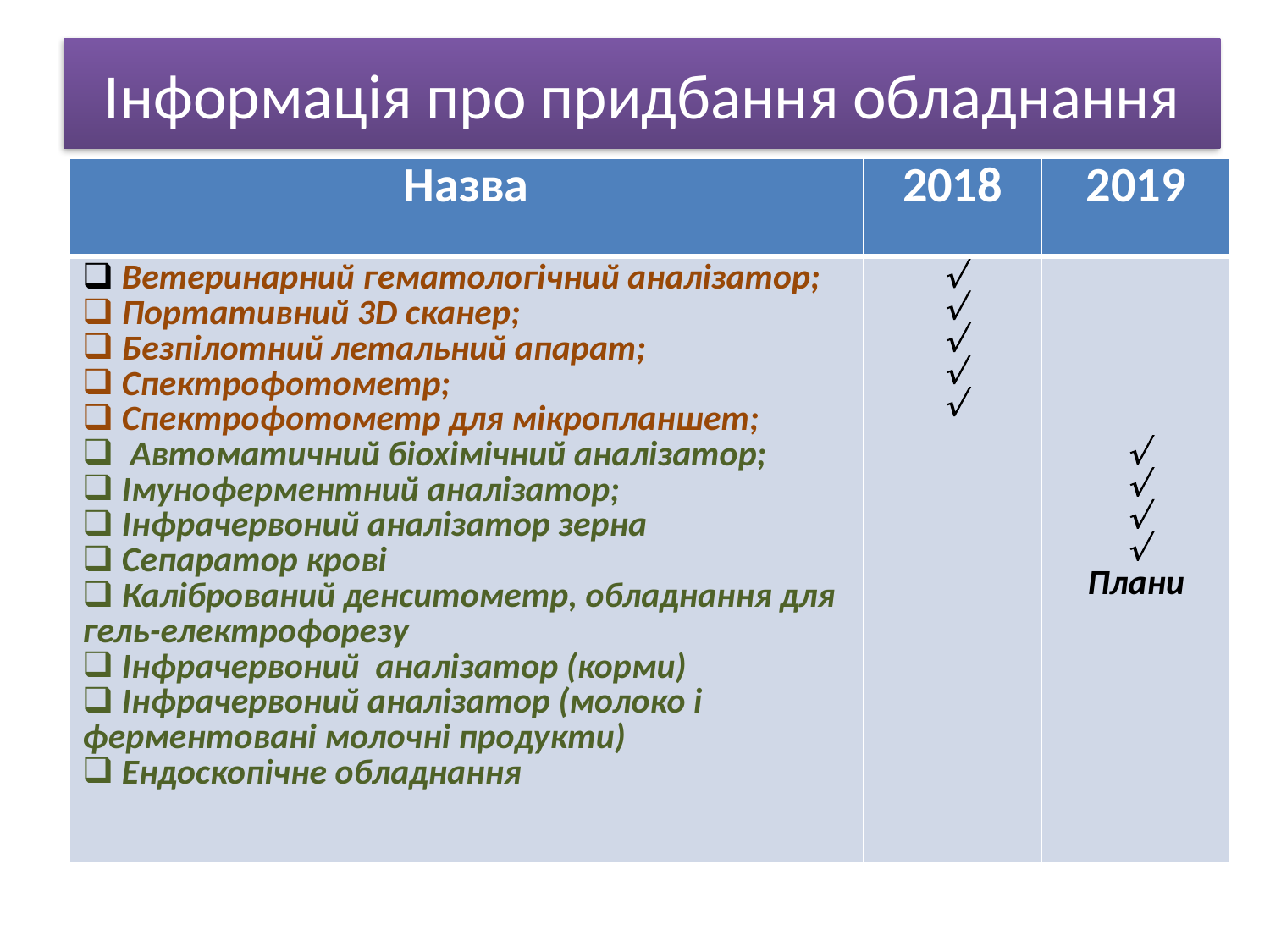

# Інформація про придбання обладнання
| Назва | 2018 | 2019 |
| --- | --- | --- |
| Ветеринарний гематологічний аналізатор; Портативний 3D сканер; Безпілотний летальний апарат; Спектрофотометр; Спектрофотометр для мікропланшет; Автоматичний біохімічний аналізатор; Імуноферментний аналізатор; Інфрачервоний аналізатор зерна Сепаратор крові Калібрований денситометр, обладнання для гель-електрофорезу Інфрачервоний аналізатор (корми) Інфрачервоний аналізатор (молоко і ферментовані молочні продукти) Ендоскопічне обладнання | √ √ √ √ √ | √ √ √ √ Плани |